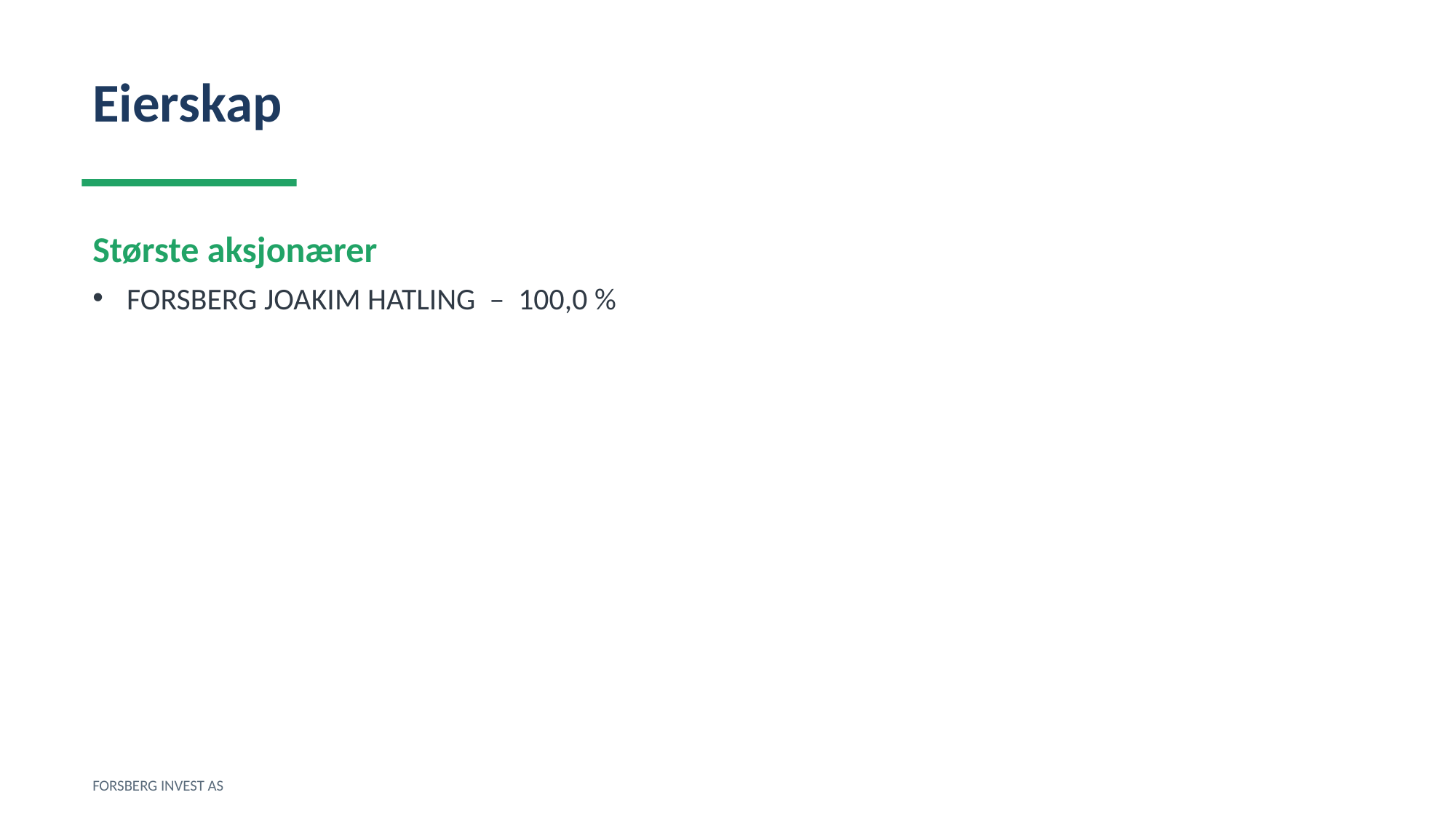

Eierskap

Største aksjonærer
FORSBERG JOAKIM HATLING  –  100,0 %
FORSBERG INVEST AS